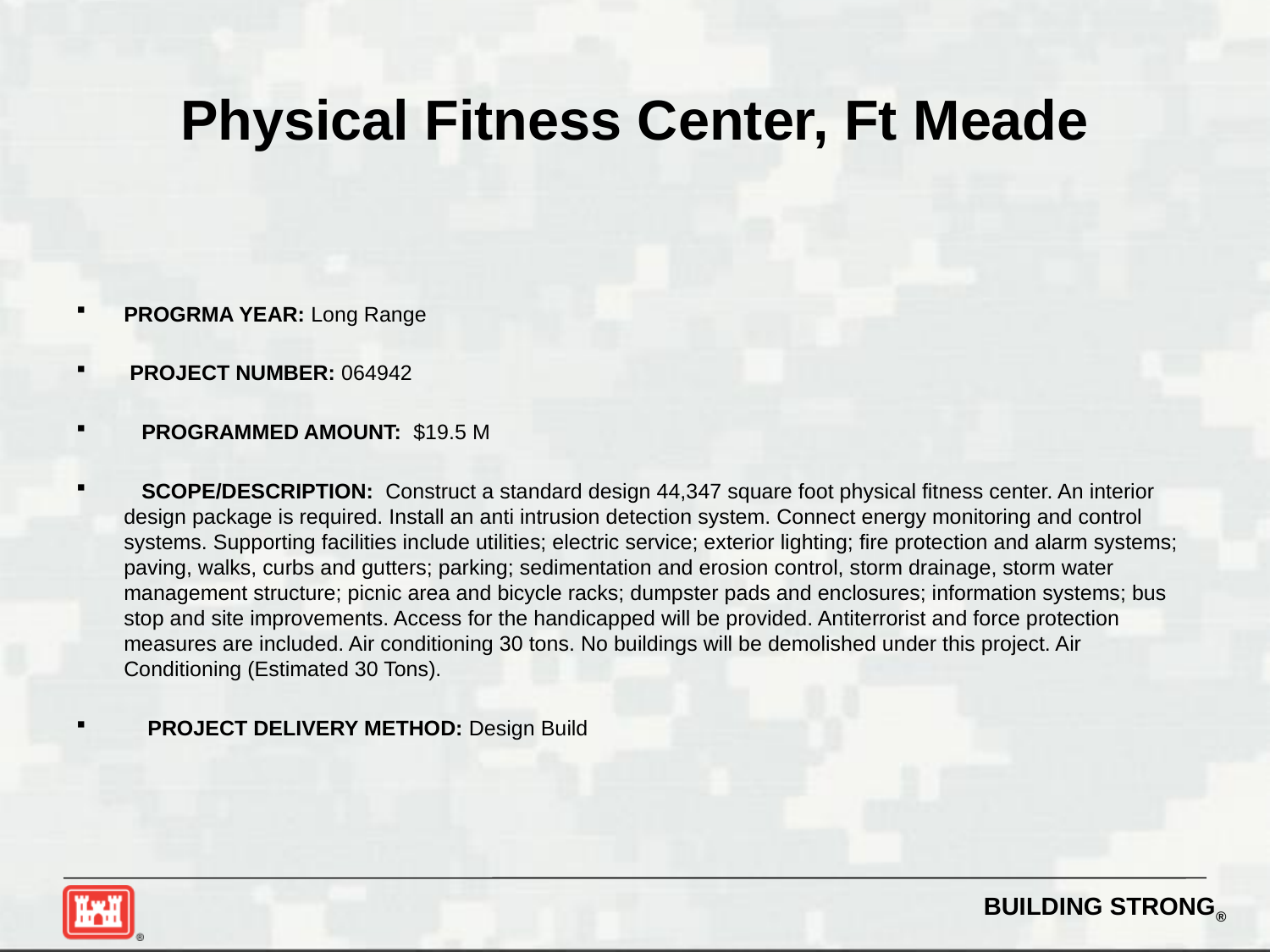

# Physical Fitness Center, Ft Meade

PROGRMA YEAR: Long Range

 PROJECT NUMBER: 064942

   PROGRAMMED AMOUNT:  $19.5 M

   SCOPE/DESCRIPTION:  Construct a standard design 44,347 square foot physical fitness center. An interior design package is required. Install an anti intrusion detection system. Connect energy monitoring and control systems. Supporting facilities include utilities; electric service; exterior lighting; fire protection and alarm systems; paving, walks, curbs and gutters; parking; sedimentation and erosion control, storm drainage, storm water management structure; picnic area and bicycle racks; dumpster pads and enclosures; information systems; bus stop and site improvements. Access for the handicapped will be provided. Antiterrorist and force protection measures are included. Air conditioning 30 tons. No buildings will be demolished under this project. Air Conditioning (Estimated 30 Tons).

    PROJECT DELIVERY METHOD: Design Build